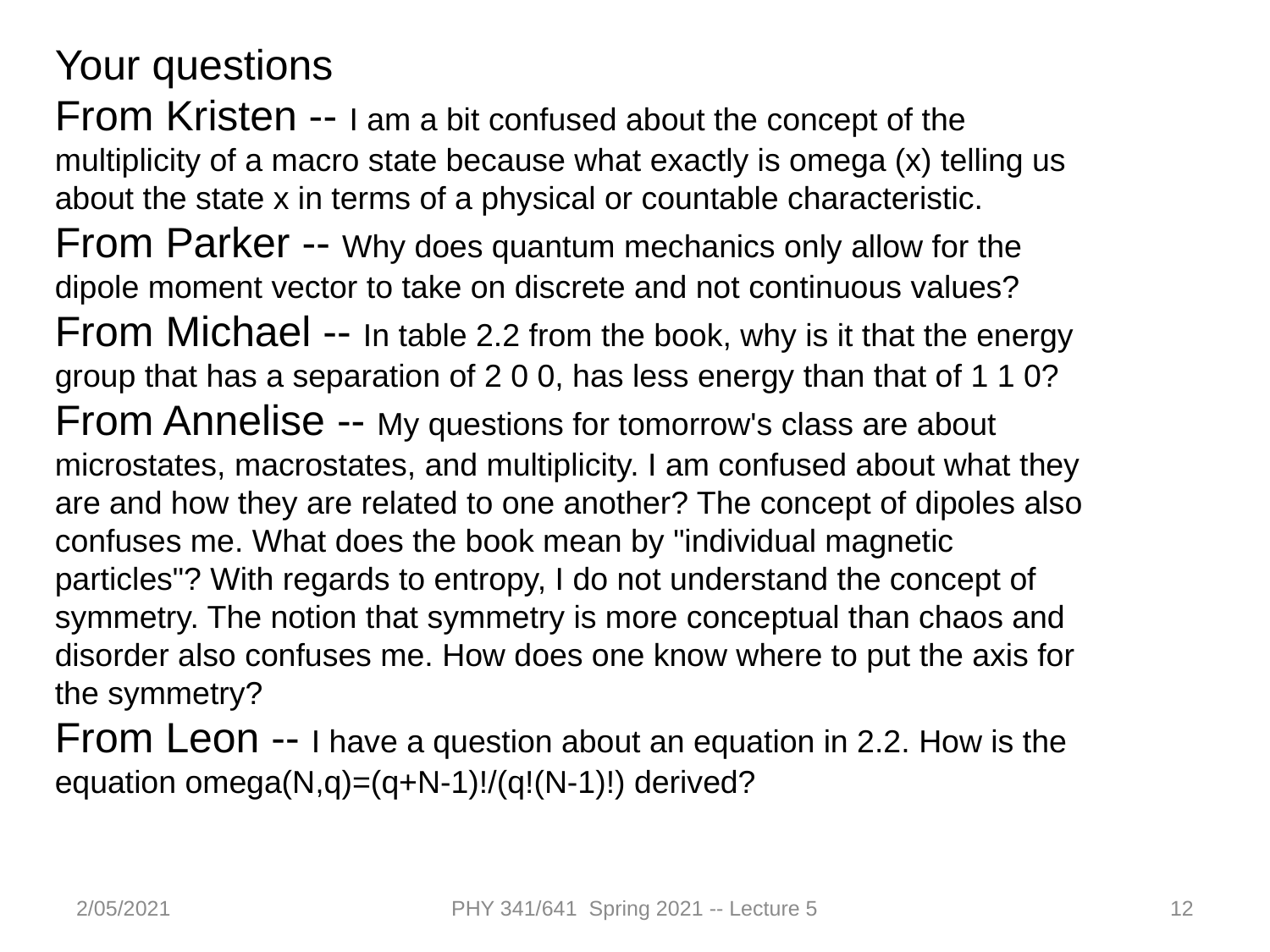

Your questions
From Kristen -- I am a bit confused about the concept of the multiplicity of a macro state because what exactly is omega (x) telling us about the state x in terms of a physical or countable characteristic.
From Parker -- Why does quantum mechanics only allow for the dipole moment vector to take on discrete and not continuous values?
From Michael -- In table 2.2 from the book, why is it that the energy group that has a separation of 2 0 0, has less energy than that of 1 1 0?
From Annelise -- My questions for tomorrow's class are about microstates, macrostates, and multiplicity. I am confused about what they are and how they are related to one another? The concept of dipoles also confuses me. What does the book mean by "individual magnetic particles"? With regards to entropy, I do not understand the concept of symmetry. The notion that symmetry is more conceptual than chaos and disorder also confuses me. How does one know where to put the axis for the symmetry?
From Leon -- I have a question about an equation in 2.2. How is the equation omega(N,q)=(q+N-1)!/(q!(N-1)!) derived?
2/05/2021
PHY 341/641  Spring 2021 -- Lecture 5
12